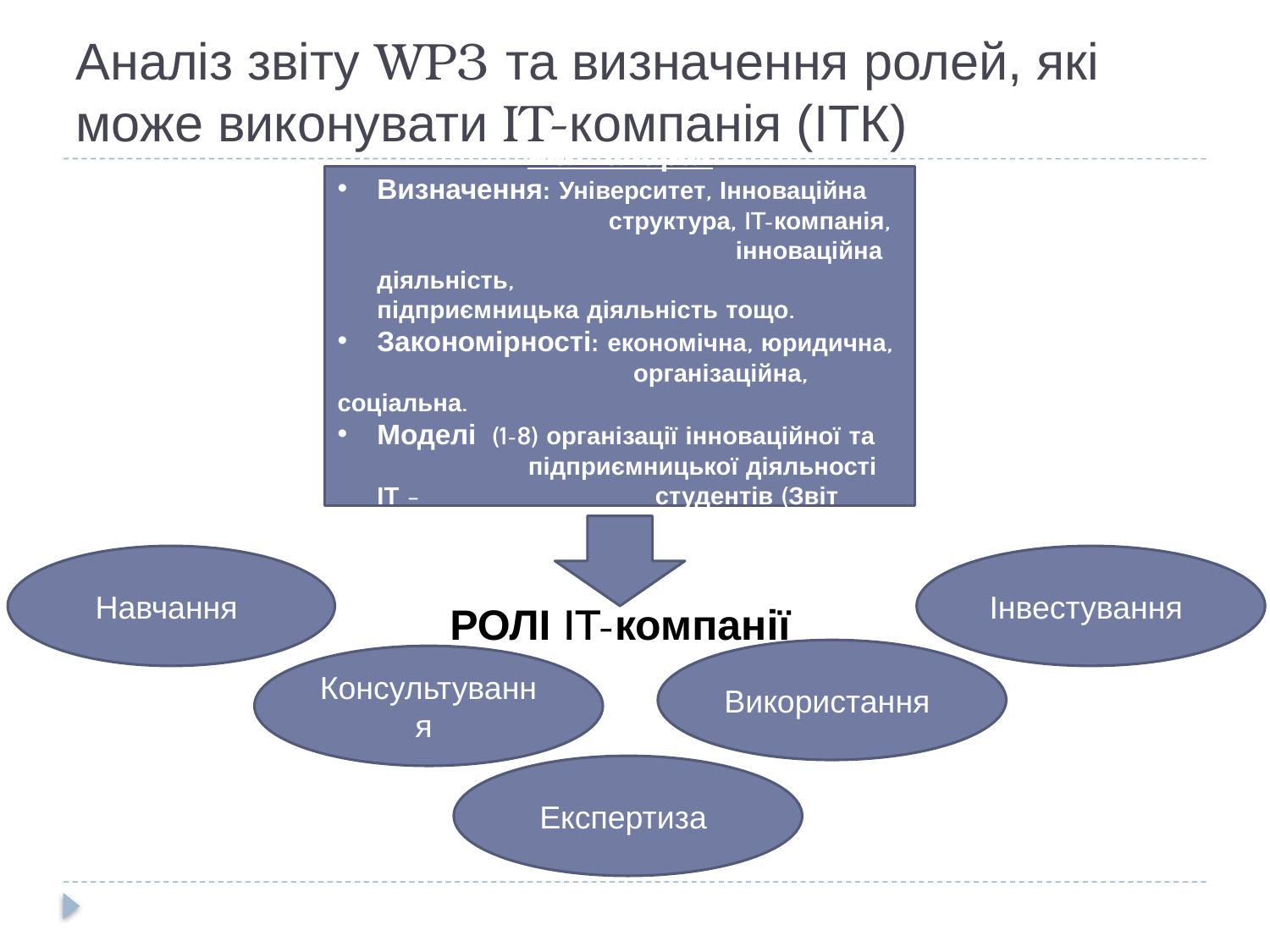

# Аналіз звіту WP3 та визначення ролей, які може виконувати IT-компанія (ІТК)
Мат. апарат
Визначення: Університет, Інноваційна 		             структура, IT-компанія,    		             інноваційна діяльність, 		             підприємницька діяльність тощо.
Закономірності: економічна, юридична,
	                     організаційна, соціальна.
Моделі  (1-8) організації інноваційної та 		   підприємницької діяльності  ІТ – 		   студентів (Звіт WP3) .

Навчання
Інвестування
РОЛІ IT-компанії
Використання
Консультування
Експертиза